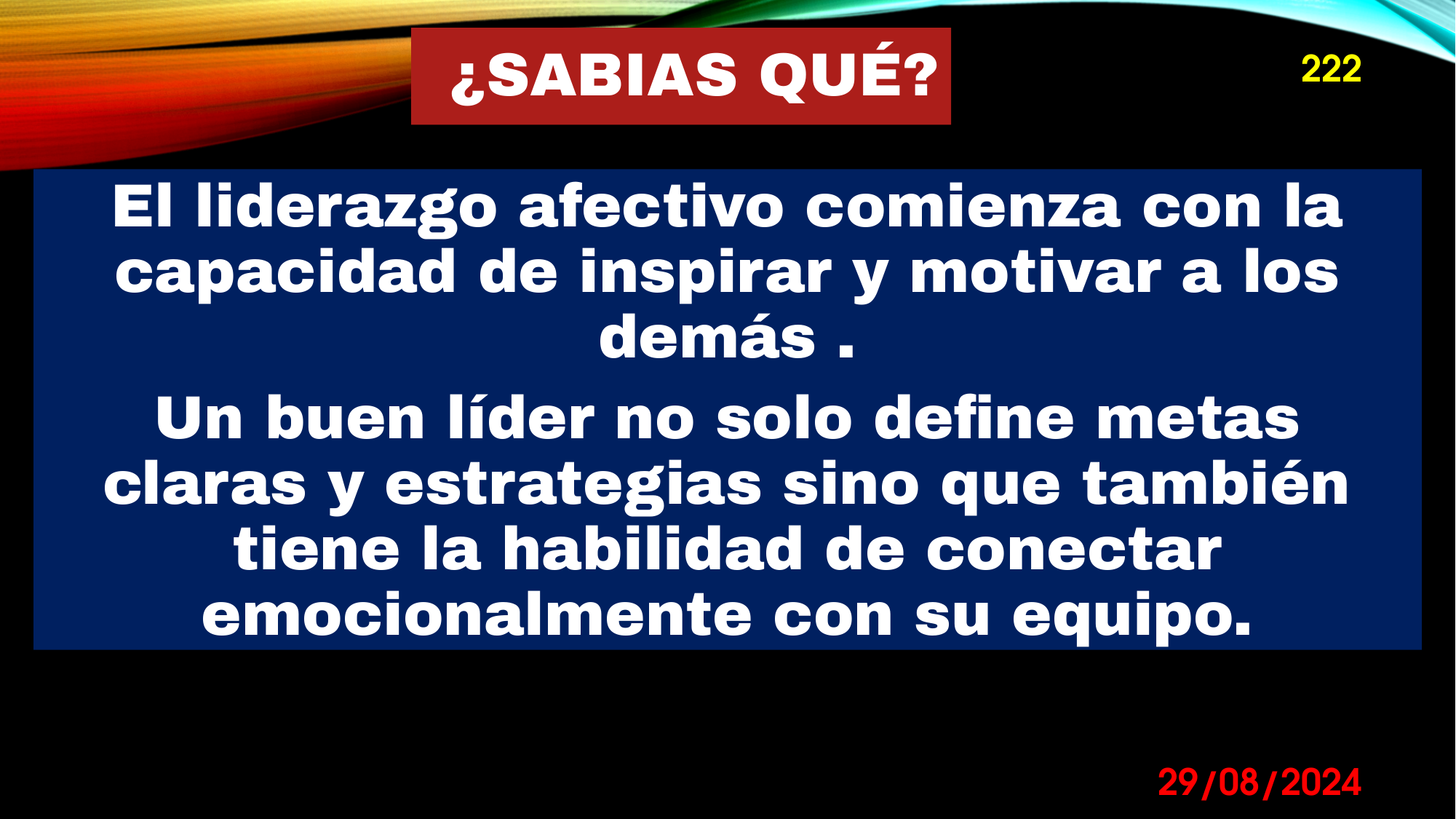

# ¿SABIAS Qué?
222
El liderazgo afectivo comienza con la capacidad de inspirar y motivar a los demás .
Un buen líder no solo define metas claras y estrategias sino que también tiene la habilidad de conectar emocionalmente con su equipo.
29/08/2024